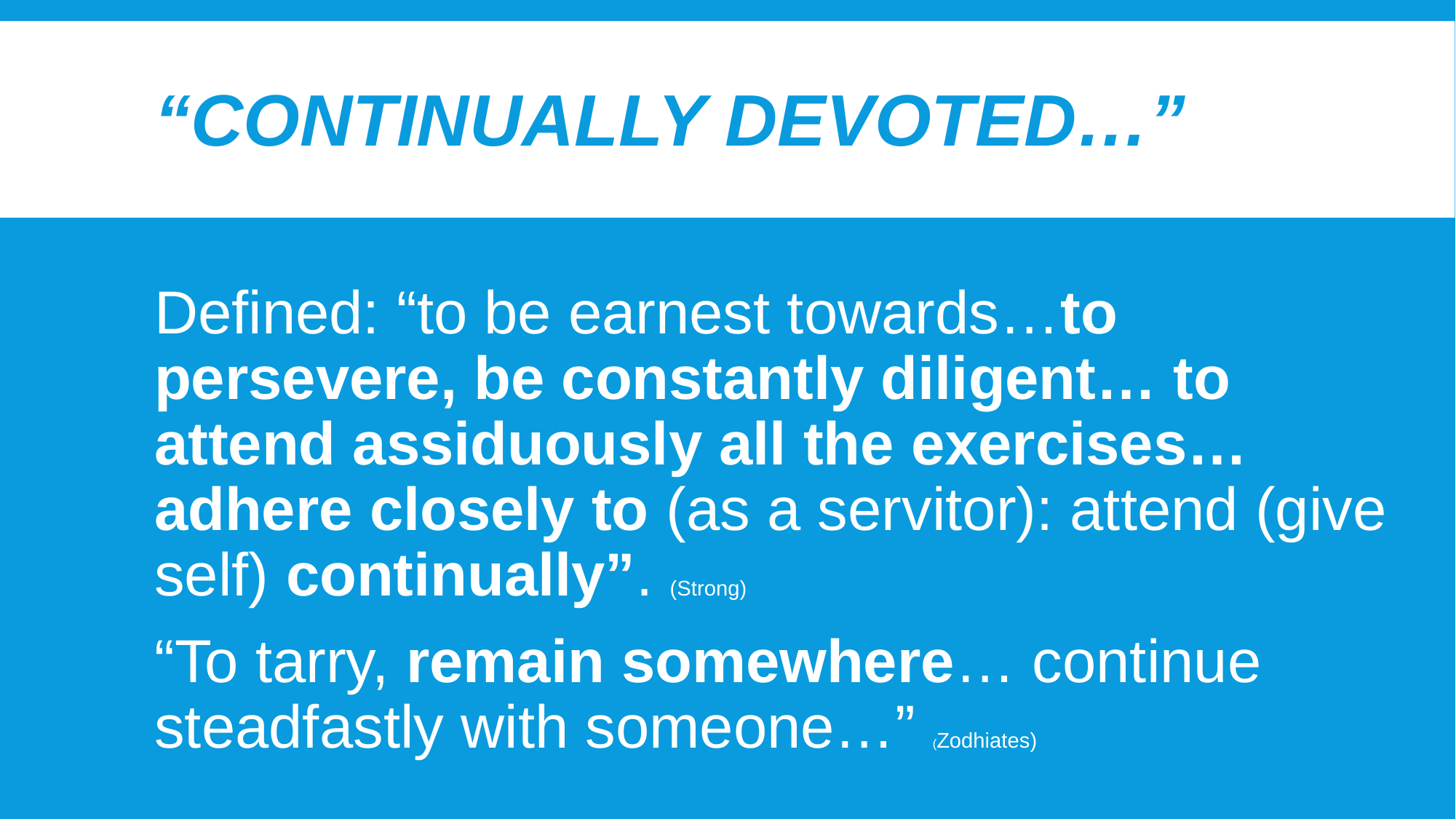

# “Continually devoted…”
Defined: “to be earnest towards…to persevere, be constantly diligent… to attend assiduously all the exercises… adhere closely to (as a servitor): attend (give self) continually”. (Strong)
“To tarry, remain somewhere… continue steadfastly with someone…” (Zodhiates)